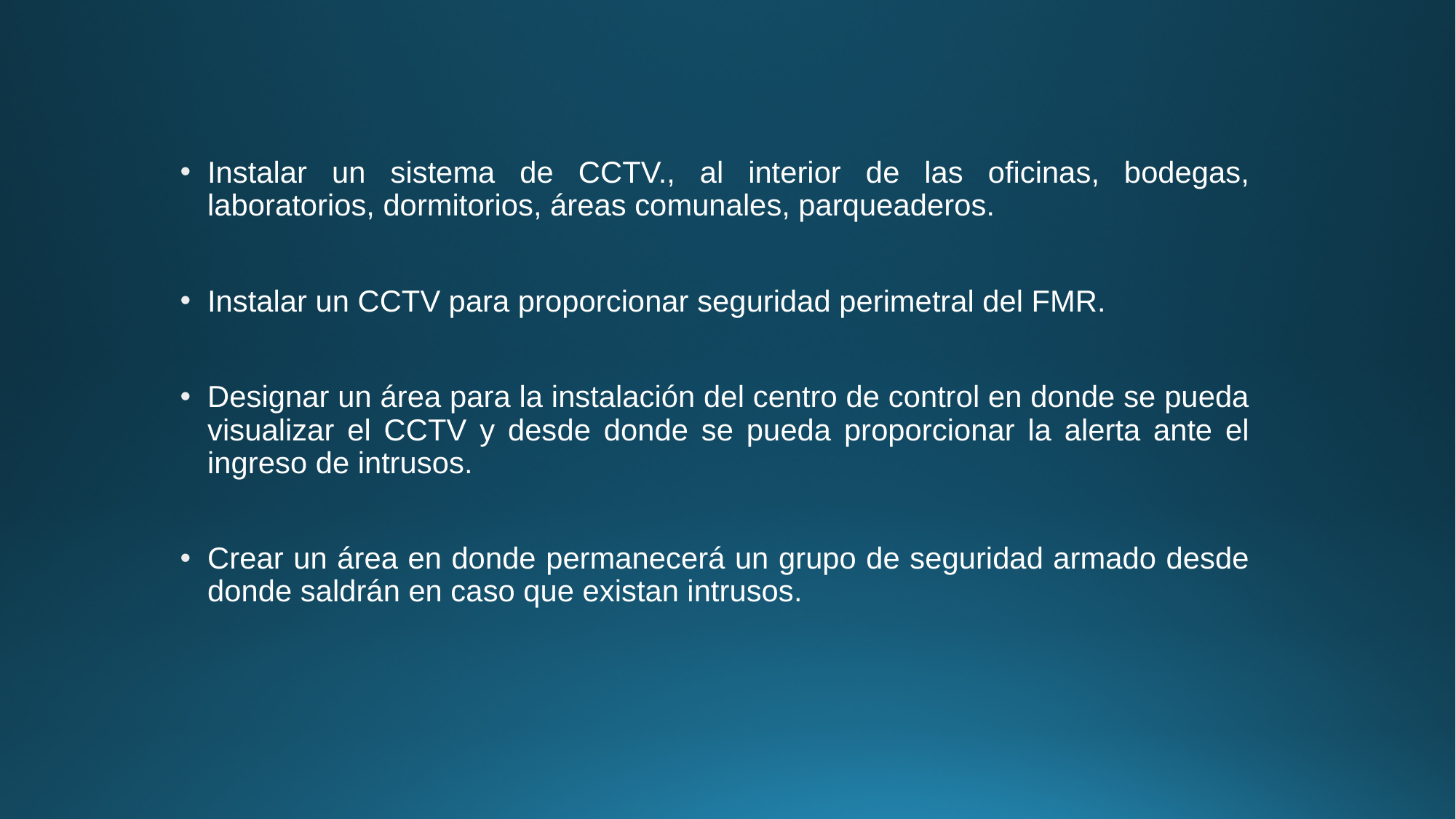

Instalar un sistema de CCTV., al interior de las oficinas, bodegas, laboratorios, dormitorios, áreas comunales, parqueaderos.

Instalar un CCTV para proporcionar seguridad perimetral del FMR.

Designar un área para la instalación del centro de control en donde se pueda visualizar el CCTV y desde donde se pueda proporcionar la alerta ante el ingreso de intrusos.

Crear un área en donde permanecerá un grupo de seguridad armado desde donde saldrán en caso que existan intrusos.